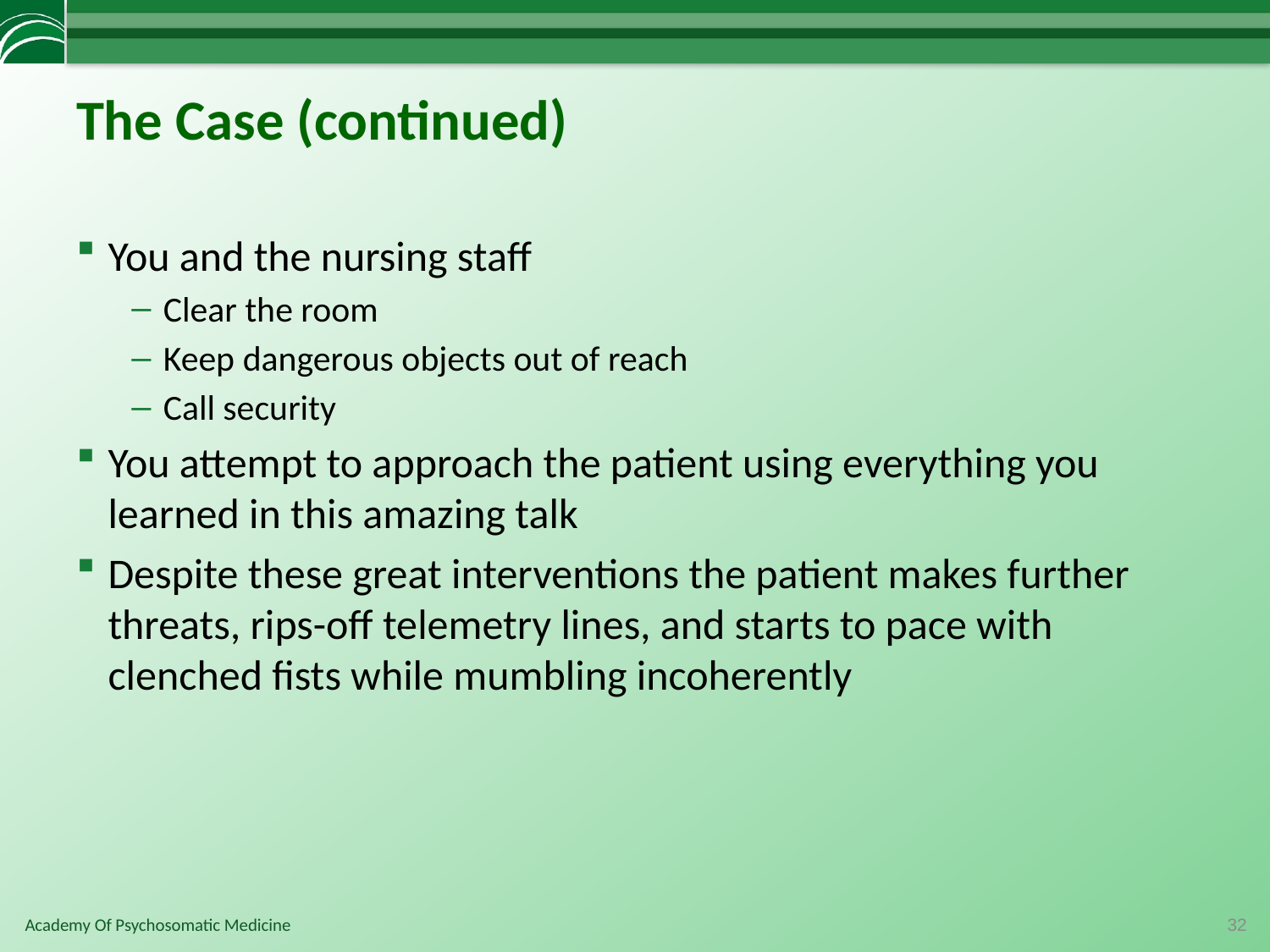

# The Case (continued)
You and the nursing staff
Clear the room
Keep dangerous objects out of reach
Call security
You attempt to approach the patient using everything you learned in this amazing talk
Despite these great interventions the patient makes further threats, rips-off telemetry lines, and starts to pace with clenched fists while mumbling incoherently

32